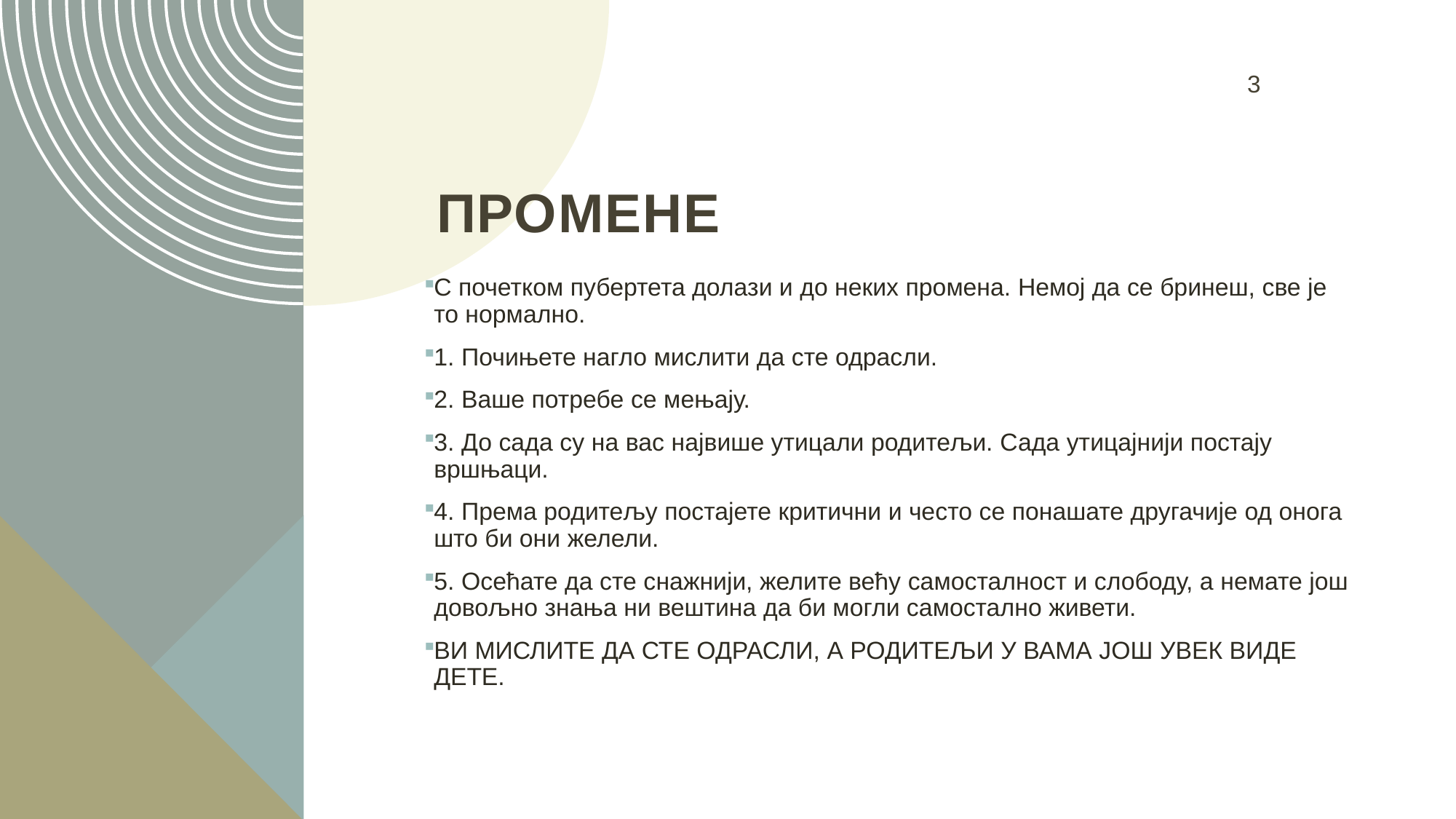

3
# пРомене
С почетком пубертета долази и до неких промена. Немој да се бринеш, све је то нормално.
1. Почињете нагло мислити да сте одрасли.
2. Ваше потребе се мењају.
3. До сада су на вас највише утицали родитељи. Сада утицајнији постају вршњаци.
4. Према родитељу постајете критични и често се понашате другачије од онога што би они желели.
5. Осећате да сте снажнији, желите већу самосталност и слободу, а немате још довољно знања ни вештина да би могли самостално живети.
ВИ МИСЛИТЕ ДА СТЕ ОДРАСЛИ, А РОДИТЕЉИ У ВАМА ЈОШ УВЕК ВИДЕ ДЕТЕ.